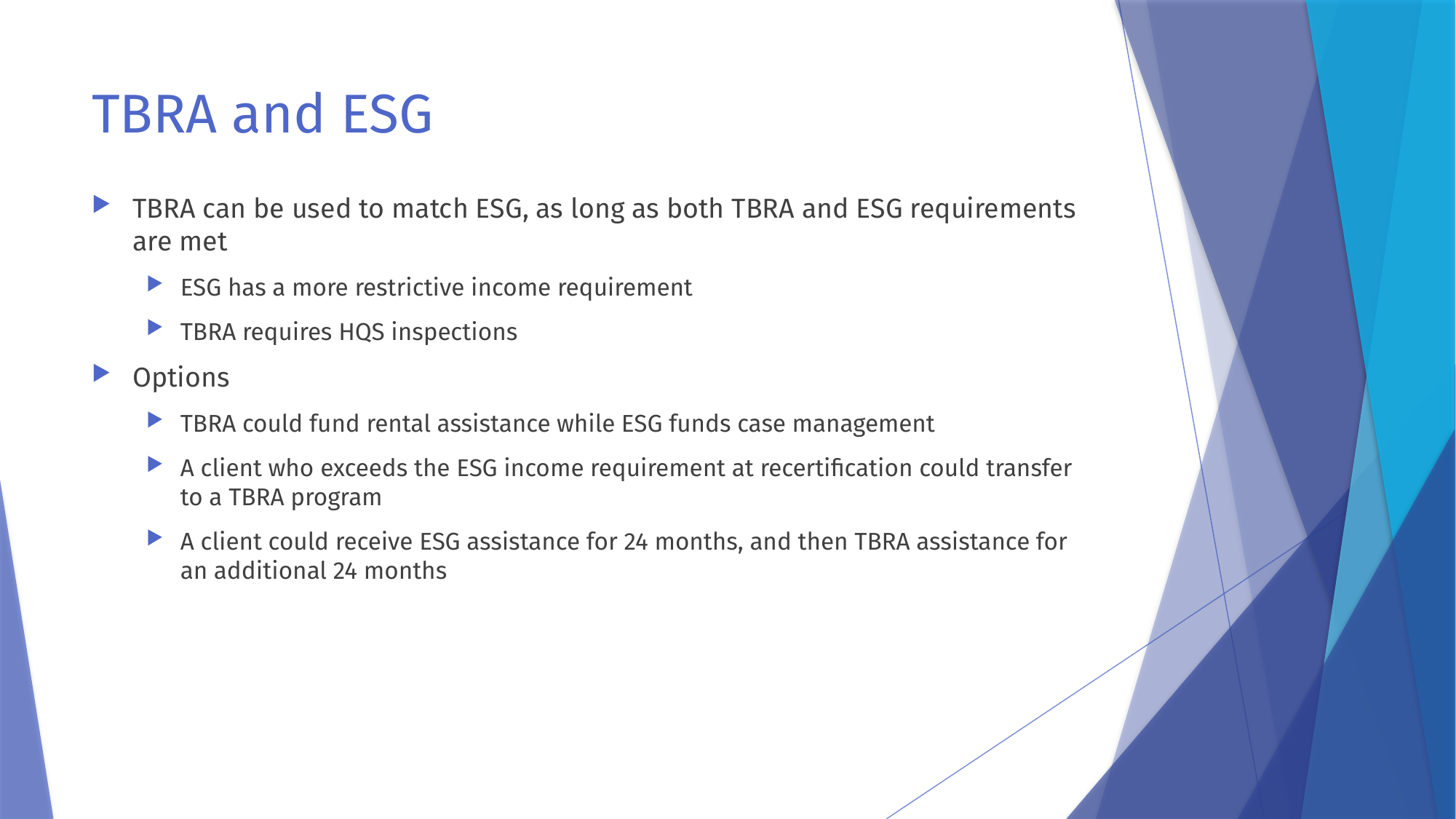

# TBRA and ESG
TBRA can be used to match ESG, as long as both TBRA and ESG requirements are met
ESG has a more restrictive income requirement
TBRA requires HQS inspections
Options
TBRA could fund rental assistance while ESG funds case management
A client who exceeds the ESG income requirement at recertification could transfer to a TBRA program
A client could receive ESG assistance for 24 months, and then TBRA assistance for an additional 24 months